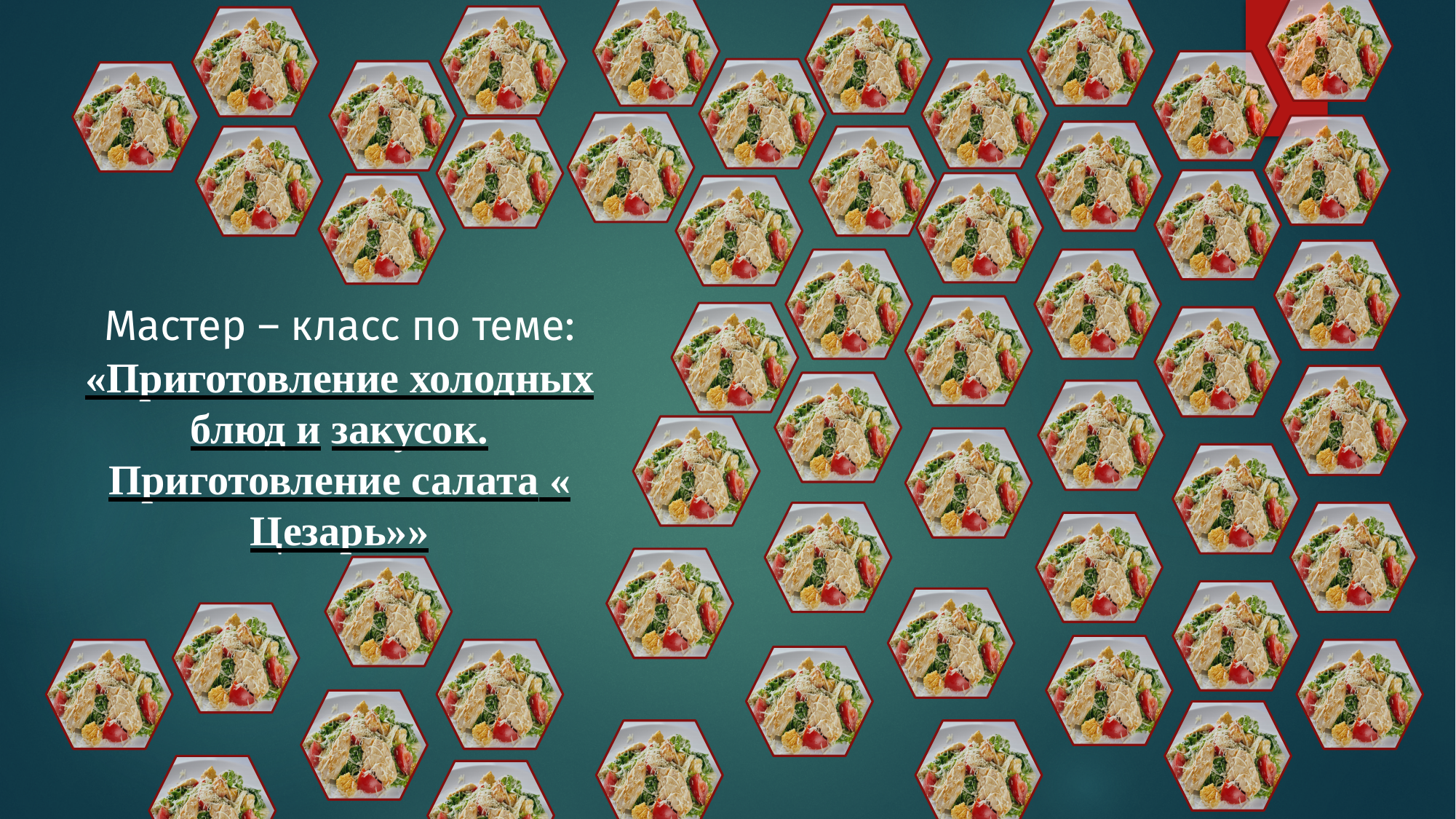

Мастер – класс по теме:
«Приготовление холодных блюд и закусок.
Приготовление салата « Цезарь»»